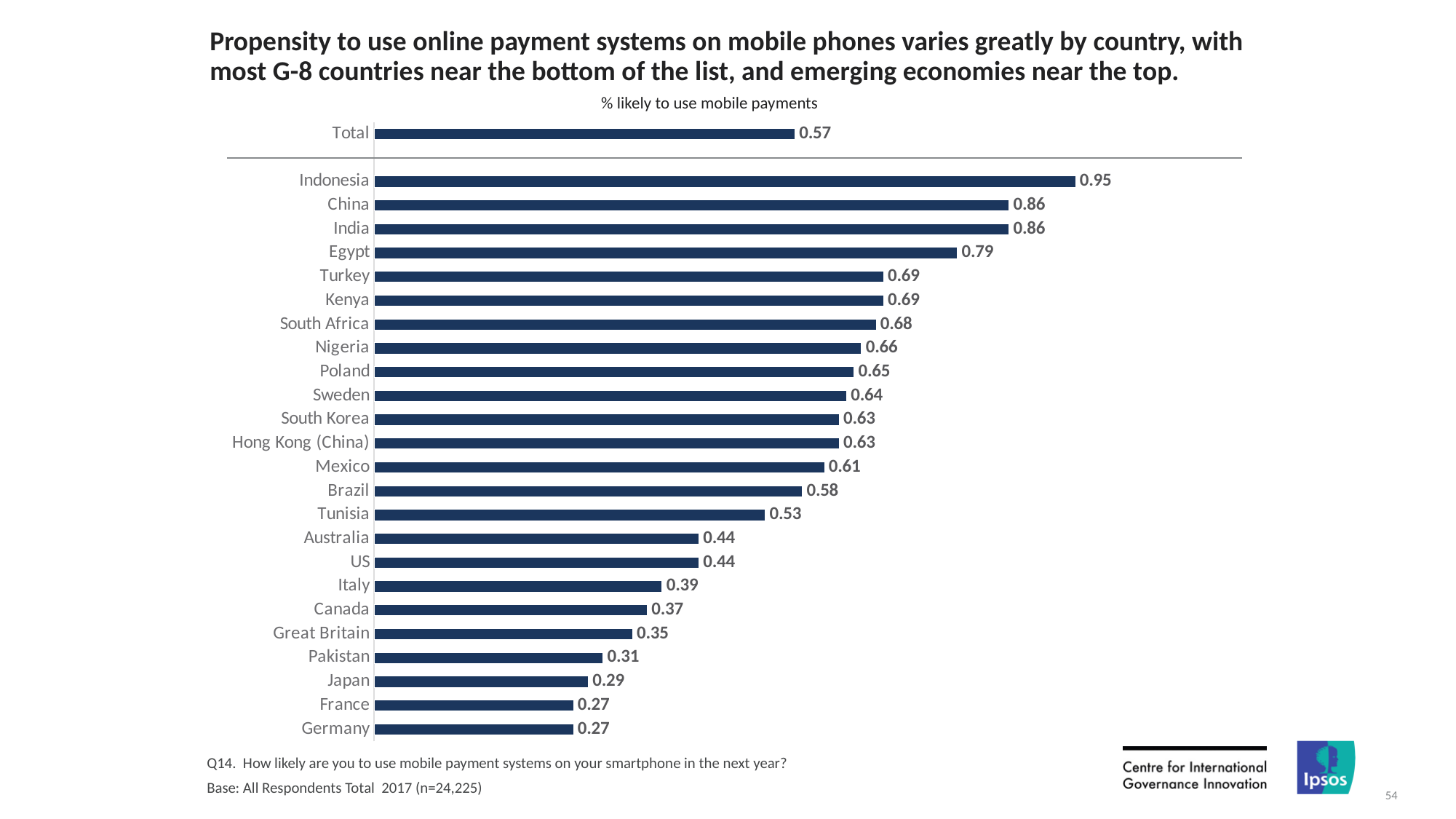

# Propensity to use online payment systems on mobile phones varies greatly by country, with most G-8 countries near the bottom of the list, and emerging economies near the top.
% likely to use mobile payments

### Chart

| Category | Total Likely |
|---|---|
| Total | 0.57 |
|  | None |
| Indonesia | 0.95 |
| China | 0.86 |
| India | 0.86 |
| Egypt | 0.79 |
| Turkey | 0.69 |
| Kenya | 0.69 |
| South Africa | 0.68 |
| Nigeria | 0.66 |
| Poland | 0.65 |
| Sweden | 0.64 |
| South Korea | 0.63 |
| Hong Kong (China) | 0.63 |
| Mexico | 0.61 |
| Brazil | 0.58 |
| Tunisia | 0.53 |
| Australia | 0.44 |
| US | 0.44 |
| Italy | 0.39 |
| Canada | 0.37 |
| Great Britain | 0.35 |
| Pakistan | 0.31 |
| Japan | 0.29 |
| France | 0.27 |
| Germany | 0.27 |
Q14.  How likely are you to use mobile payment systems on your smartphone in the next year?
Base: All Respondents Total  2017 (n=24,225)